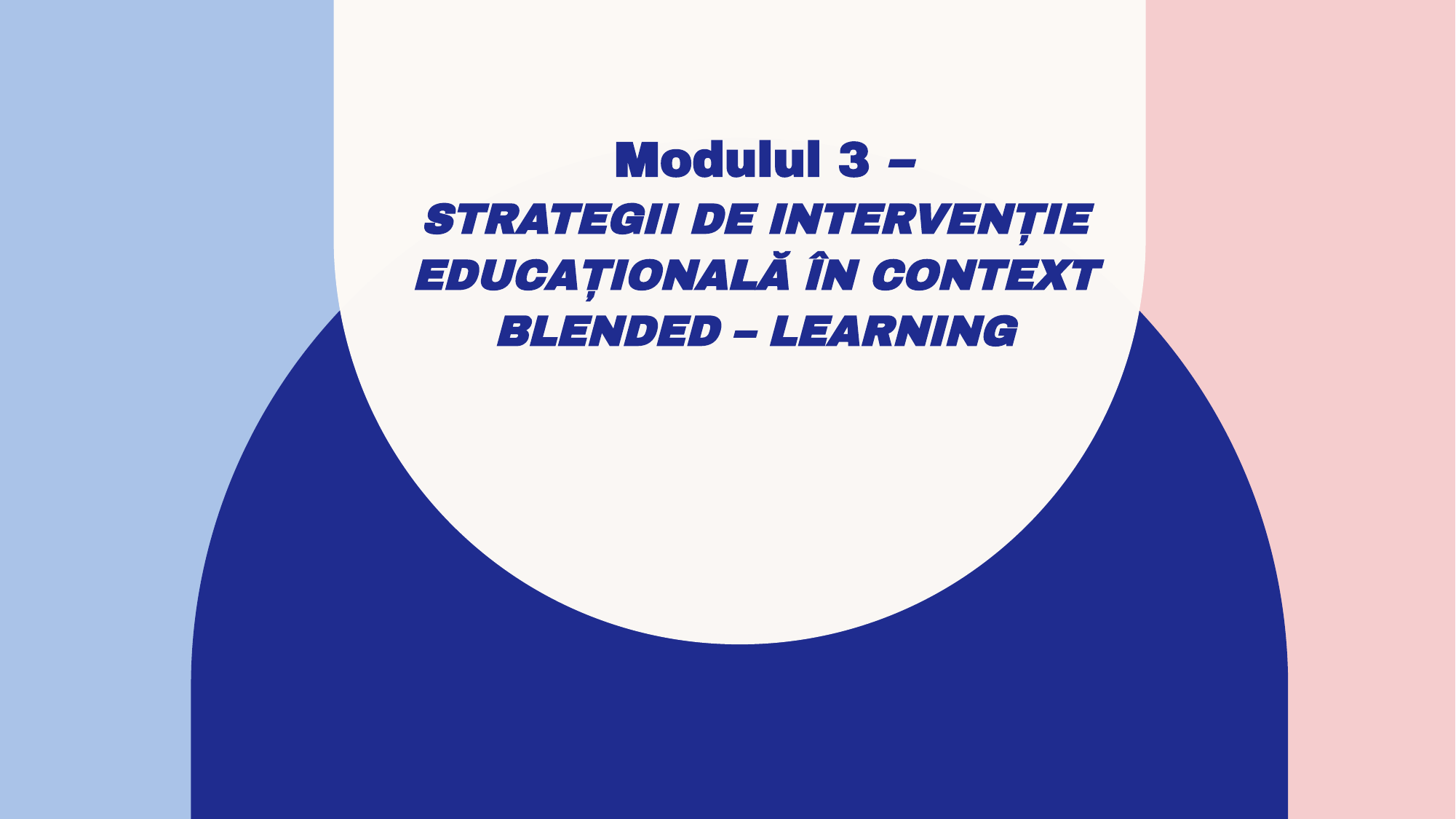

# Modulul 3 – STRATEGII DE INTERVENȚIE EDUCAȚIONALĂ ÎN CONTEXT BLENDED – LEARNING